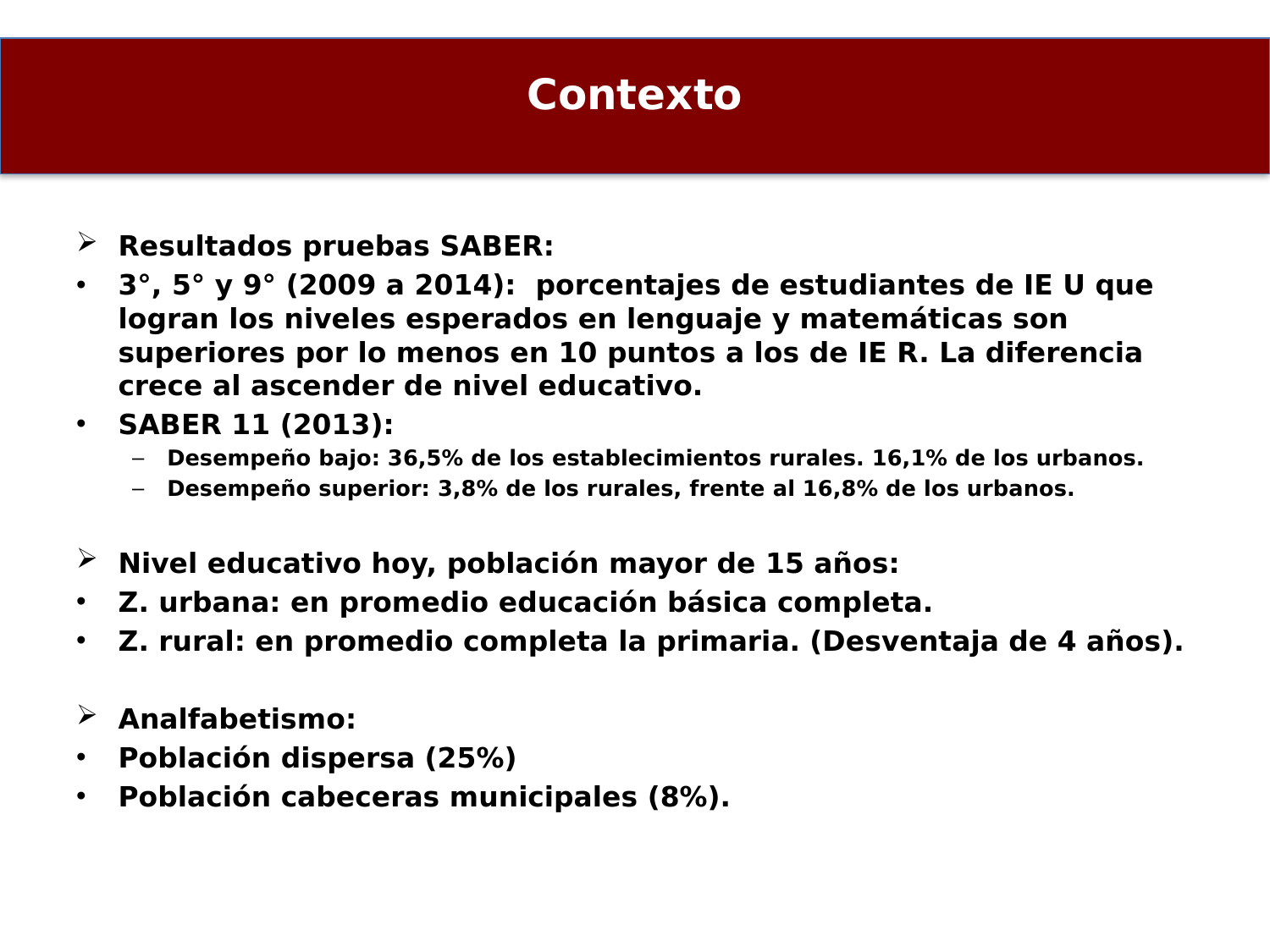

# Contexto
Resultados pruebas SABER:
3°, 5° y 9° (2009 a 2014):  porcentajes de estudiantes de IE U que  logran los niveles esperados en lenguaje y matemáticas son superiores por lo menos en 10 puntos a los de IE R. La diferencia crece al ascender de nivel educativo.
SABER 11 (2013):
Desempeño bajo: 36,5% de los establecimientos rurales. 16,1% de los urbanos.
Desempeño superior: 3,8% de los rurales, frente al 16,8% de los urbanos.

Nivel educativo hoy, población mayor de 15 años:
Z. urbana: en promedio educación básica completa.
Z. rural: en promedio completa la primaria. (Desventaja de 4 años).

Analfabetismo:
Población dispersa (25%)
Población cabeceras municipales (8%).